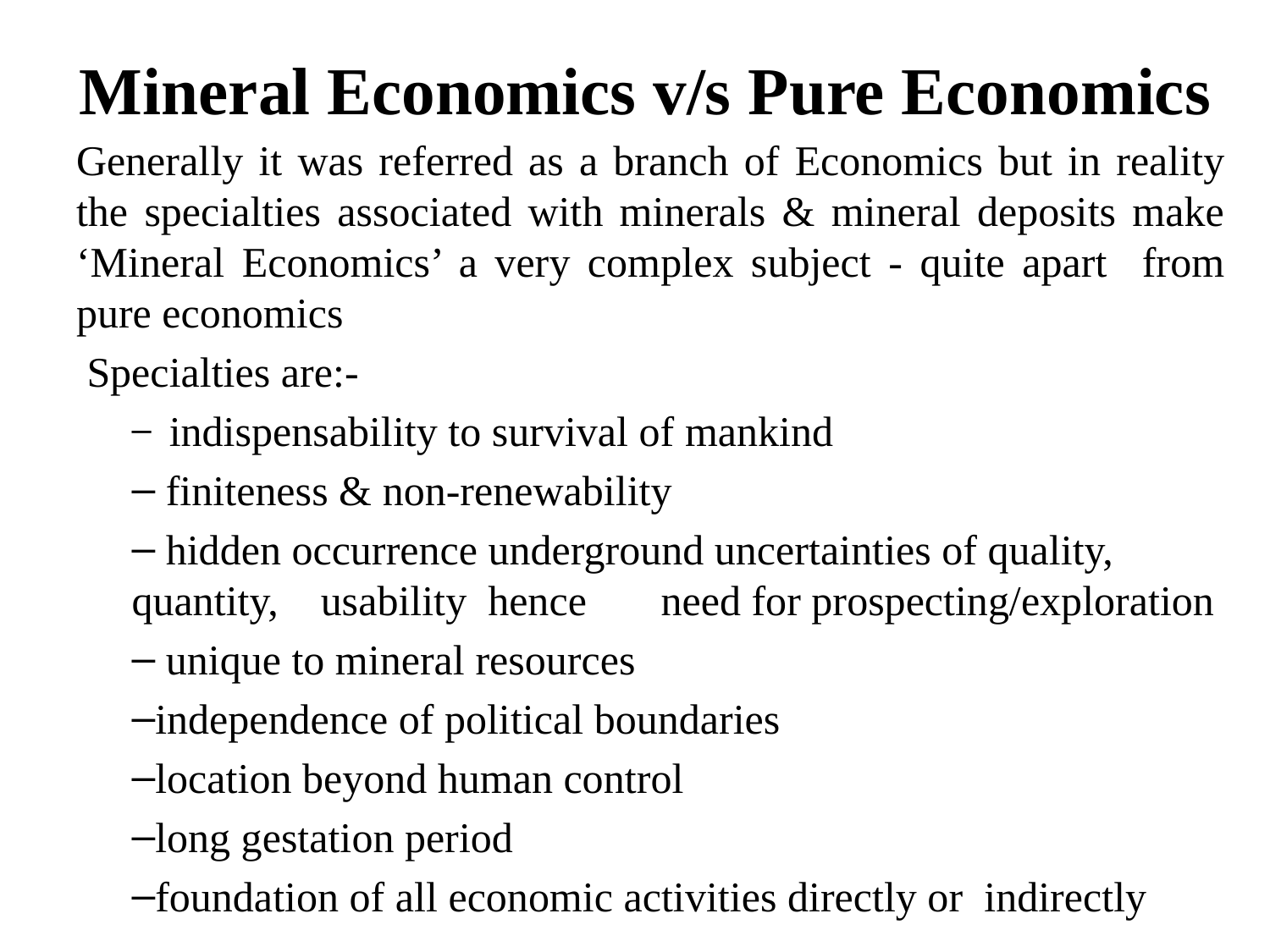

# Mineral Economics v/s Pure Economics
Generally it was referred as a branch of Economics but in reality the specialties associated with minerals & mineral deposits make ‘Mineral Economics’ a very complex subject - quite apart  from pure economics
 Specialties are:-
  indispensability to survival of mankind
 finiteness & non-renewability
 hidden occurrence underground uncertainties of quality, quantity,    usability  hence       need for prospecting/exploration
 unique to mineral resources
independence of political boundaries
location beyond human control
long gestation period
foundation of all economic activities directly or  indirectly